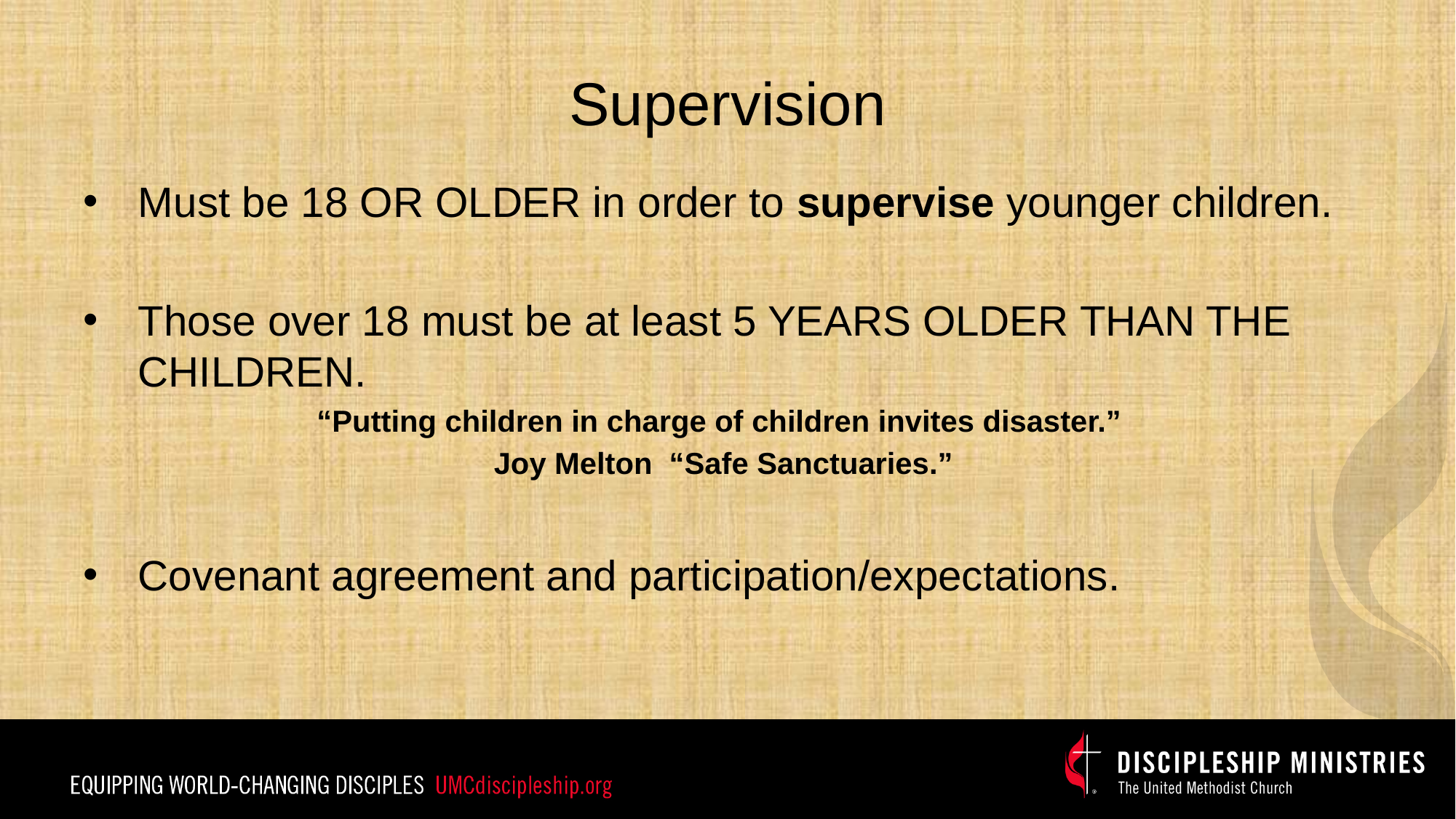

# Supervision
Must be 18 OR OLDER in order to supervise younger children.

Those over 18 must be at least 5 YEARS OLDER THAN THE CHILDREN.
“Putting children in charge of children invites disaster.”
Joy Melton  “Safe Sanctuaries.”

Covenant agreement and participation/expectations.